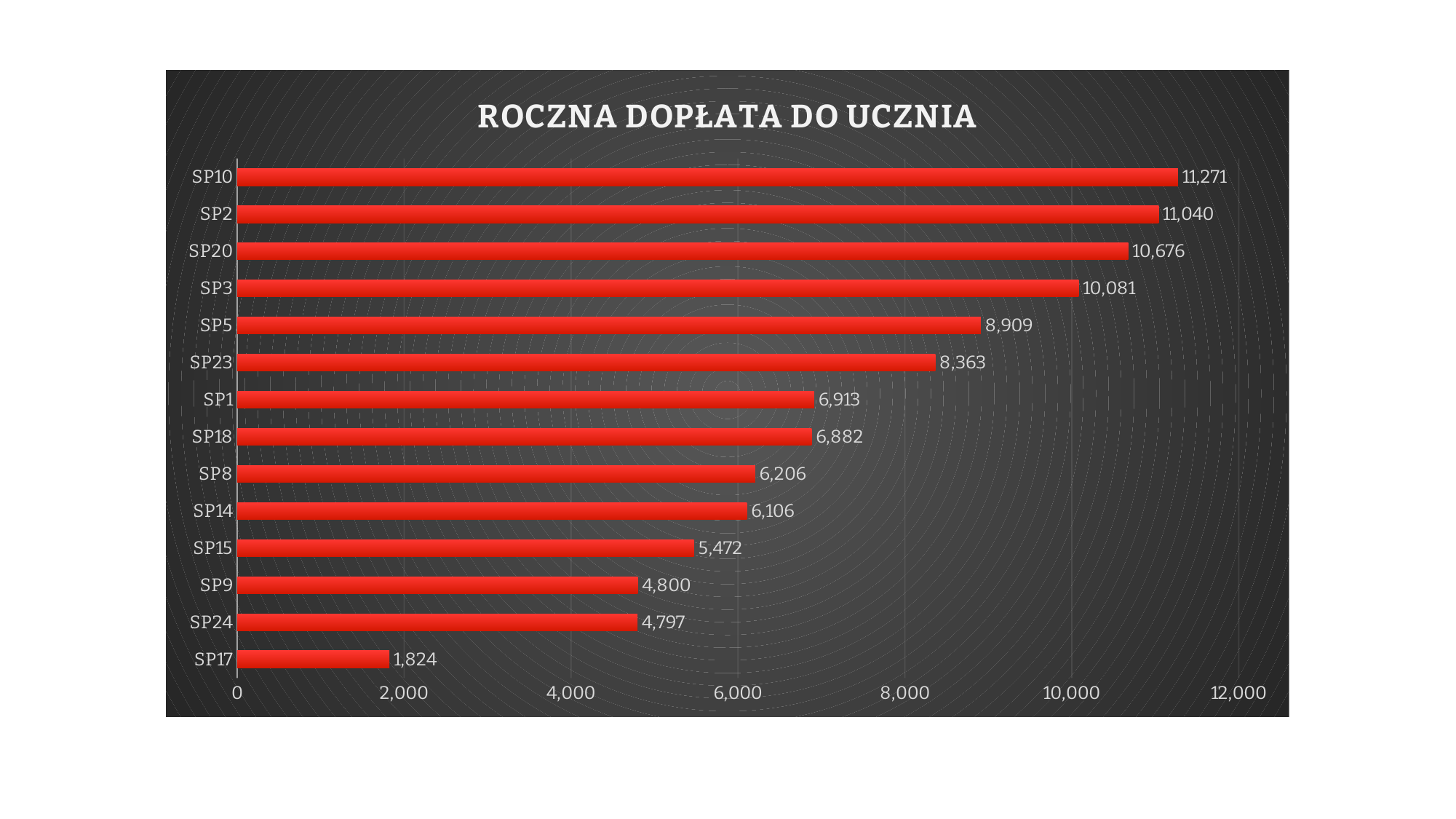

### Chart: ROCZNA DOPŁATA DO UCZNIA

| Category | roczna dopłata do ucznia |
|---|---|
| SP17 | 1823.51 |
| SP24 | 4796.64 |
| SP9 | 4799.74 |
| SP15 | 5471.61 |
| SP14 | 6106.38 |
| SP8 | 6205.71 |
| SP18 | 6882.3 |
| SP1 | 6912.97 |
| SP23 | 8363.47 |
| SP5 | 8909.45 |
| SP3 | 10081.34 |
| SP20 | 10675.96 |
| SP2 | 11039.83 |
| SP10 | 11271.43 |